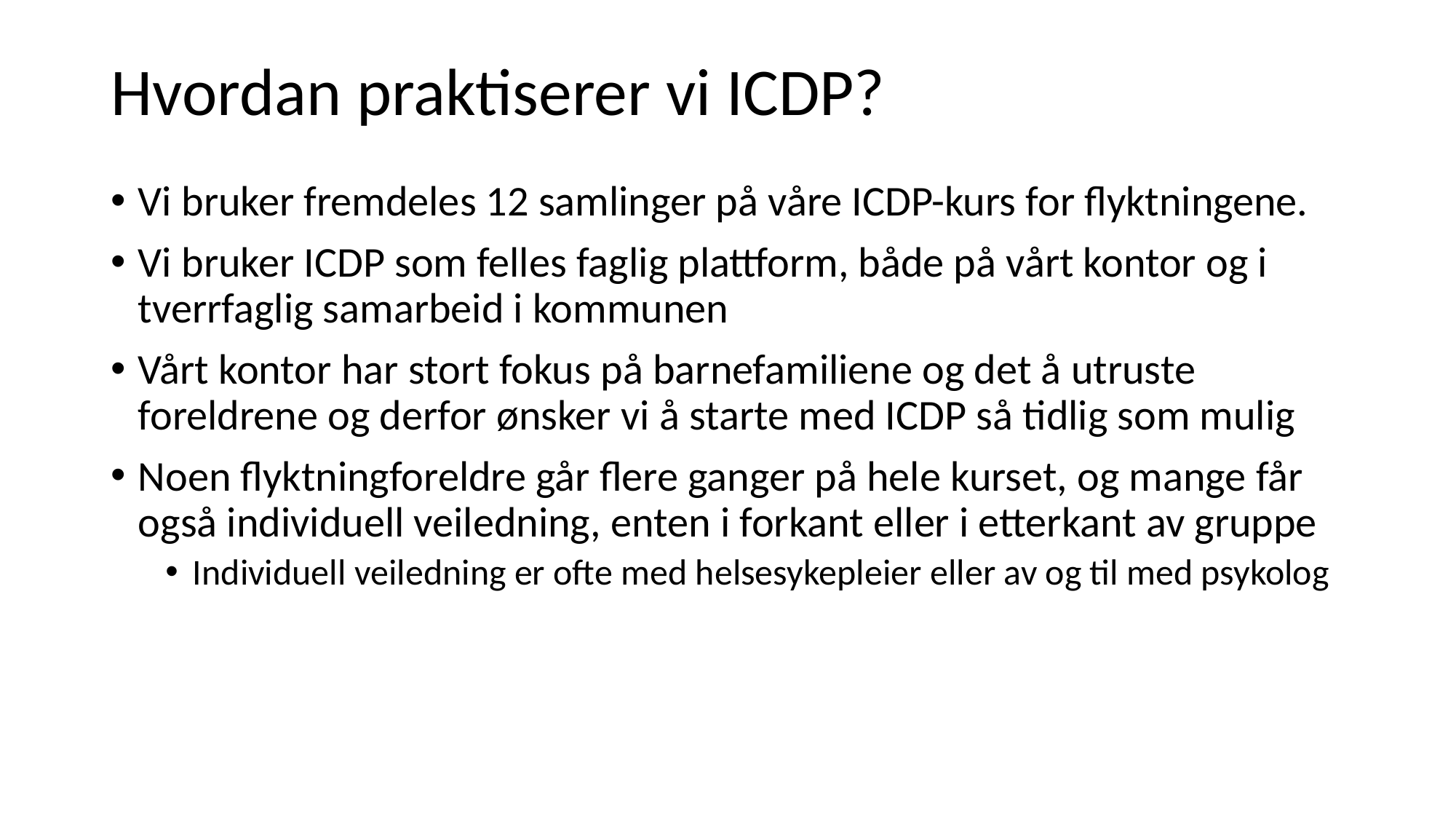

# Hvordan praktiserer vi ICDP?
Vi bruker fremdeles 12 samlinger på våre ICDP-kurs for flyktningene.
Vi bruker ICDP som felles faglig plattform, både på vårt kontor og i tverrfaglig samarbeid i kommunen
Vårt kontor har stort fokus på barnefamiliene og det å utruste foreldrene og derfor ønsker vi å starte med ICDP så tidlig som mulig
Noen flyktningforeldre går flere ganger på hele kurset, og mange får også individuell veiledning, enten i forkant eller i etterkant av gruppe
Individuell veiledning er ofte med helsesykepleier eller av og til med psykolog